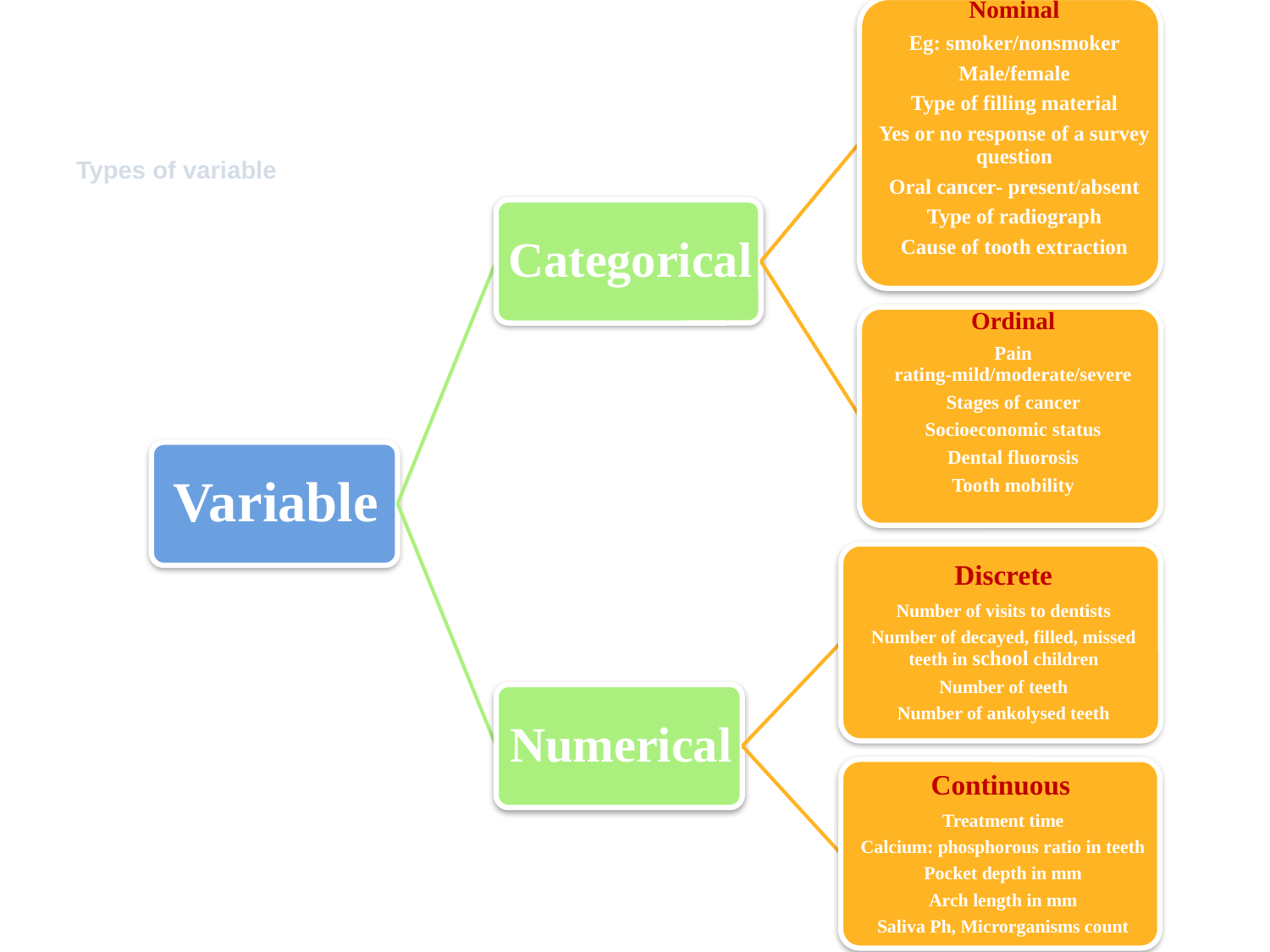

Variable

Categorical

Nominal
Eg: smoker/nonsmoker
Male/female
Type of filling material
Yes or no response of a survey question
Oral cancer- present/absent
Type of radiograph
Cause of tooth extraction

Ordinal
Pain rating-mild/moderate/severe
Stages of cancer
Socioeconomic status
Dental fluorosis
Tooth mobility

Numerical

Discrete
Number of visits to dentists
Number of decayed, filled, missed teeth in school children
Number of teeth
Number of ankolysed teeth

Continuous
Treatment time
Calcium: phosphorous ratio in teeth
Pocket depth in mm
Arch length in mm
Saliva Ph, Microrganisms count
# Types of variable